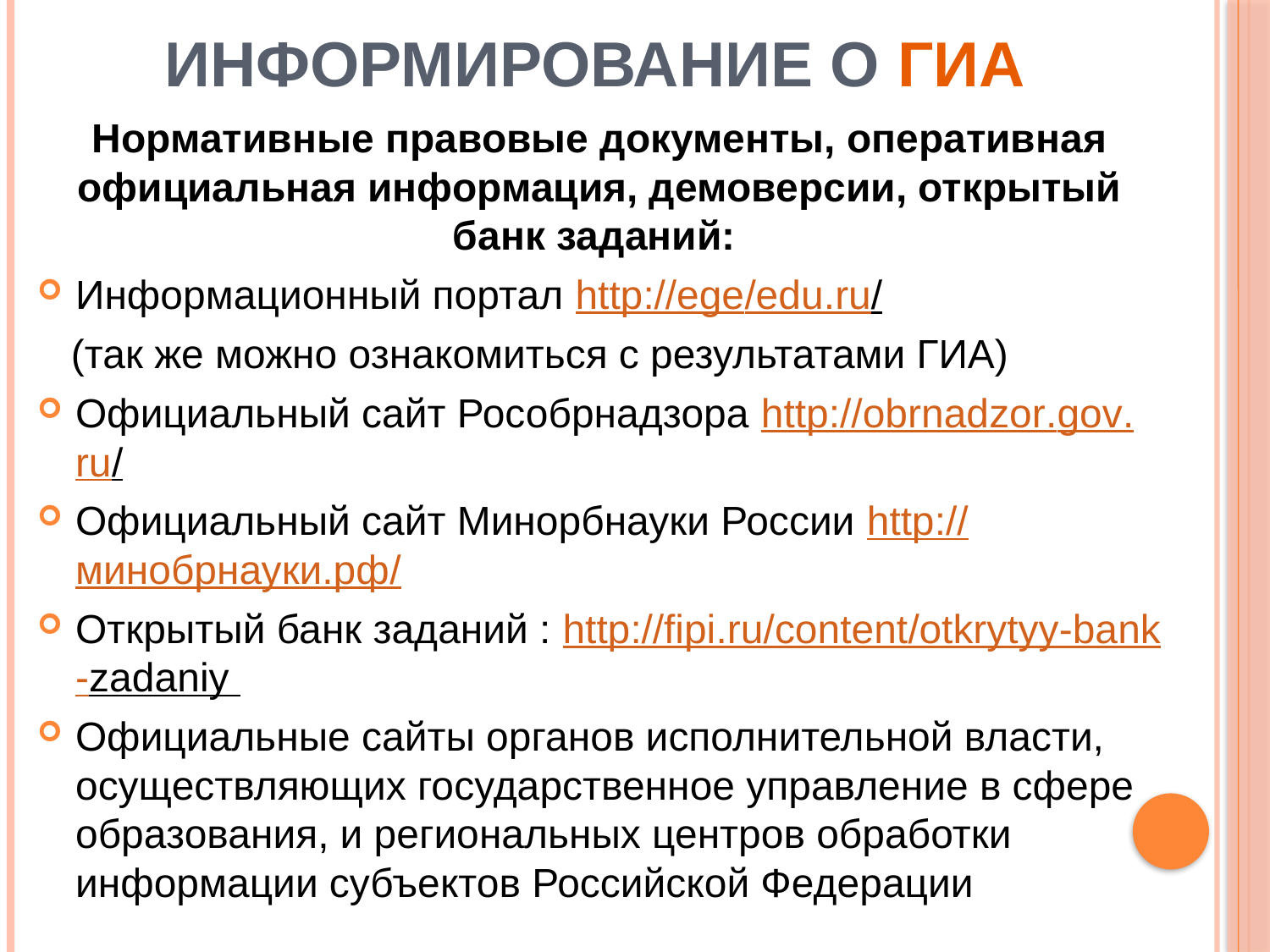

# Информирование о ГИА
Нормативные правовые документы, оперативная официальная информация, демоверсии, открытый банк заданий:
Информационный портал http://ege/edu.ru/
   (так же можно ознакомиться с результатами ГИА)
Официальный сайт Рособрнадзора http://obrnadzor.gov.ru/
Официальный сайт Минорбнауки России http://минобрнауки.рф/
Открытый банк заданий : http://fipi.ru/content/otkrytyy-bank-zadaniy
Официальные сайты органов исполнительной власти, осуществляющих государственное управление в сфере образования, и региональных центров обработки информации субъектов Российской Федерации